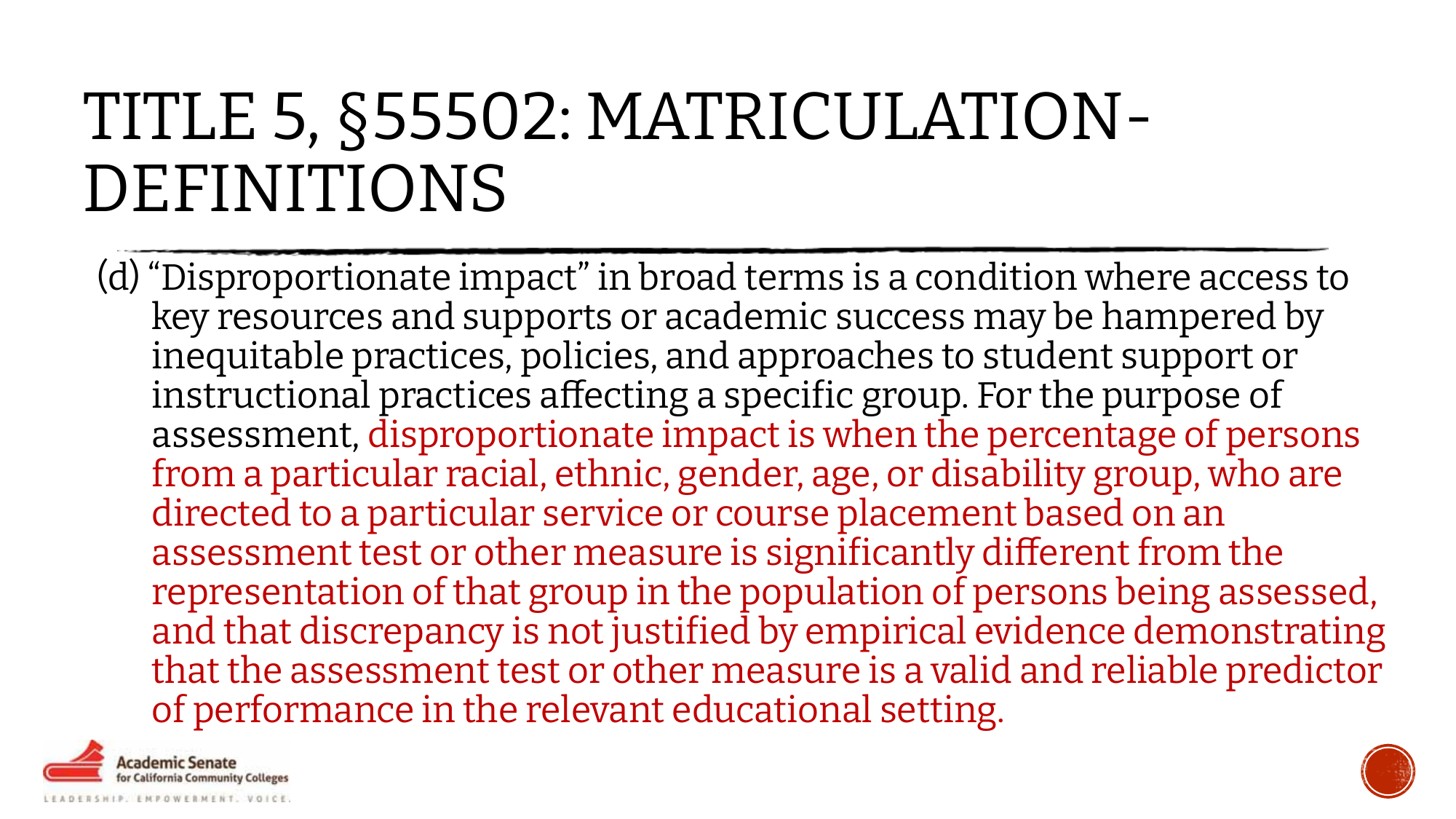

# Title 5, §55502: Matriculation-Definitions
(d) “Disproportionate impact” in broad terms is a condition where access to key resources and supports or academic success may be hampered by inequitable practices, policies, and approaches to student support or instructional practices affecting a specific group. For the purpose of assessment, disproportionate impact is when the percentage of persons from a particular racial, ethnic, gender, age, or disability group, who are directed to a particular service or course placement based on an assessment test or other measure is significantly different from the representation of that group in the population of persons being assessed, and that discrepancy is not justified by empirical evidence demonstrating that the assessment test or other measure is a valid and reliable predictor of performance in the relevant educational setting.